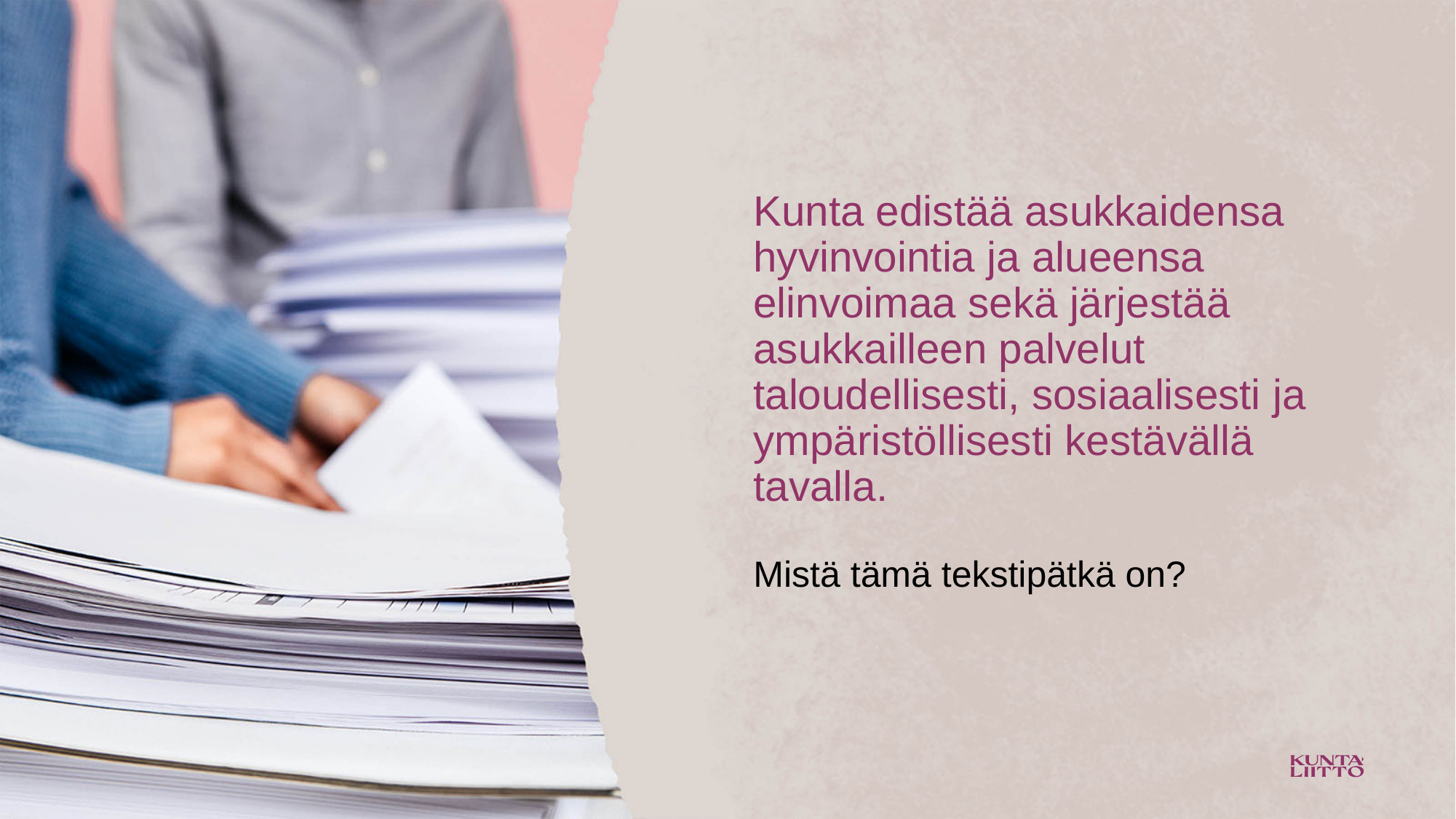

Kunta edistää asukkaidensa hyvinvointia ja alueensa elinvoimaa sekä järjestää asukkailleen palvelut taloudellisesti, sosiaalisesti ja ympäristöllisesti kestävällä tavalla.

Mistä tämä tekstipätkä on?
3